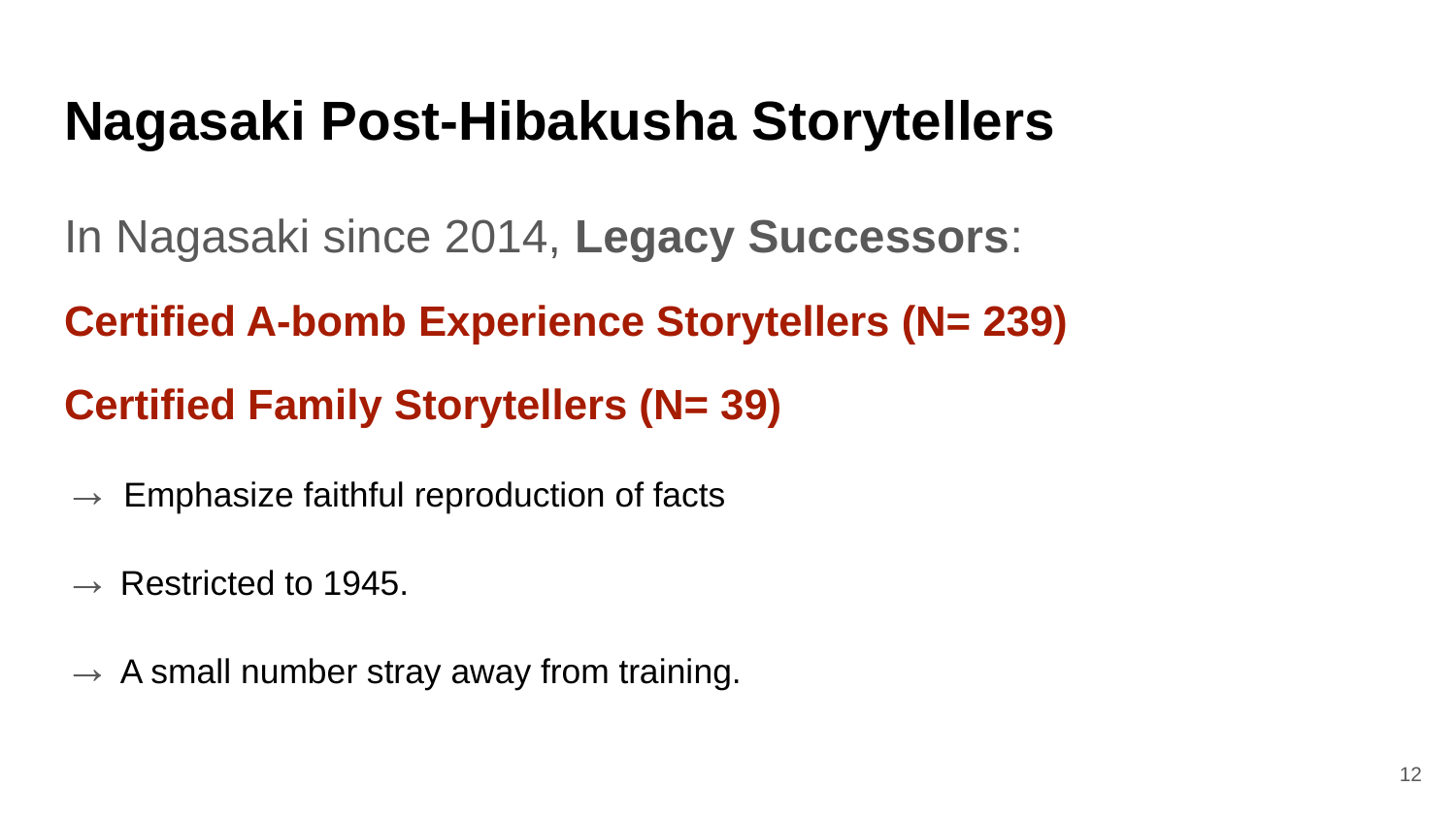

# Nagasaki Post-Hibakusha Storytellers
In Nagasaki since 2014, Legacy Successors:
Certified A-bomb Experience Storytellers (N= 239)
Certified Family Storytellers (N= 39)
→ Emphasize faithful reproduction of facts
→ Restricted to 1945.
→ A small number stray away from training.
12